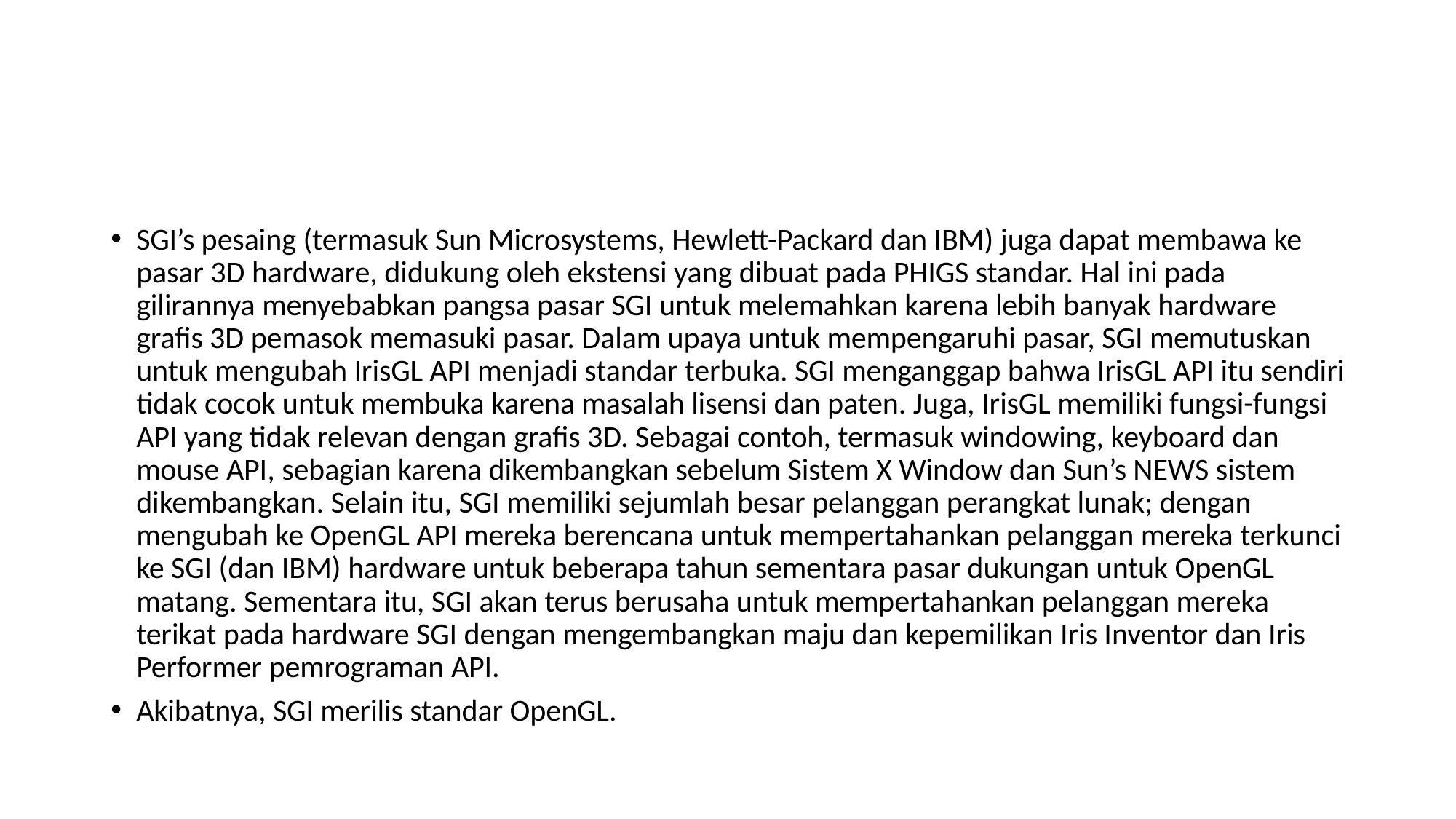

#
SGI’s pesaing (termasuk Sun Microsystems, Hewlett-Packard dan IBM) juga dapat membawa ke pasar 3D hardware, didukung oleh ekstensi yang dibuat pada PHIGS standar. Hal ini pada gilirannya menyebabkan pangsa pasar SGI untuk melemahkan karena lebih banyak hardware grafis 3D pemasok memasuki pasar. Dalam upaya untuk mempengaruhi pasar, SGI memutuskan untuk mengubah IrisGL API menjadi standar terbuka. SGI menganggap bahwa IrisGL API itu sendiri tidak cocok untuk membuka karena masalah lisensi dan paten. Juga, IrisGL memiliki fungsi-fungsi API yang tidak relevan dengan grafis 3D. Sebagai contoh, termasuk windowing, keyboard dan mouse API, sebagian karena dikembangkan sebelum Sistem X Window dan Sun’s NEWS sistem dikembangkan. Selain itu, SGI memiliki sejumlah besar pelanggan perangkat lunak; dengan mengubah ke OpenGL API mereka berencana untuk mempertahankan pelanggan mereka terkunci ke SGI (dan IBM) hardware untuk beberapa tahun sementara pasar dukungan untuk OpenGL matang. Sementara itu, SGI akan terus berusaha untuk mempertahankan pelanggan mereka terikat pada hardware SGI dengan mengembangkan maju dan kepemilikan Iris Inventor dan Iris Performer pemrograman API.
Akibatnya, SGI merilis standar OpenGL.